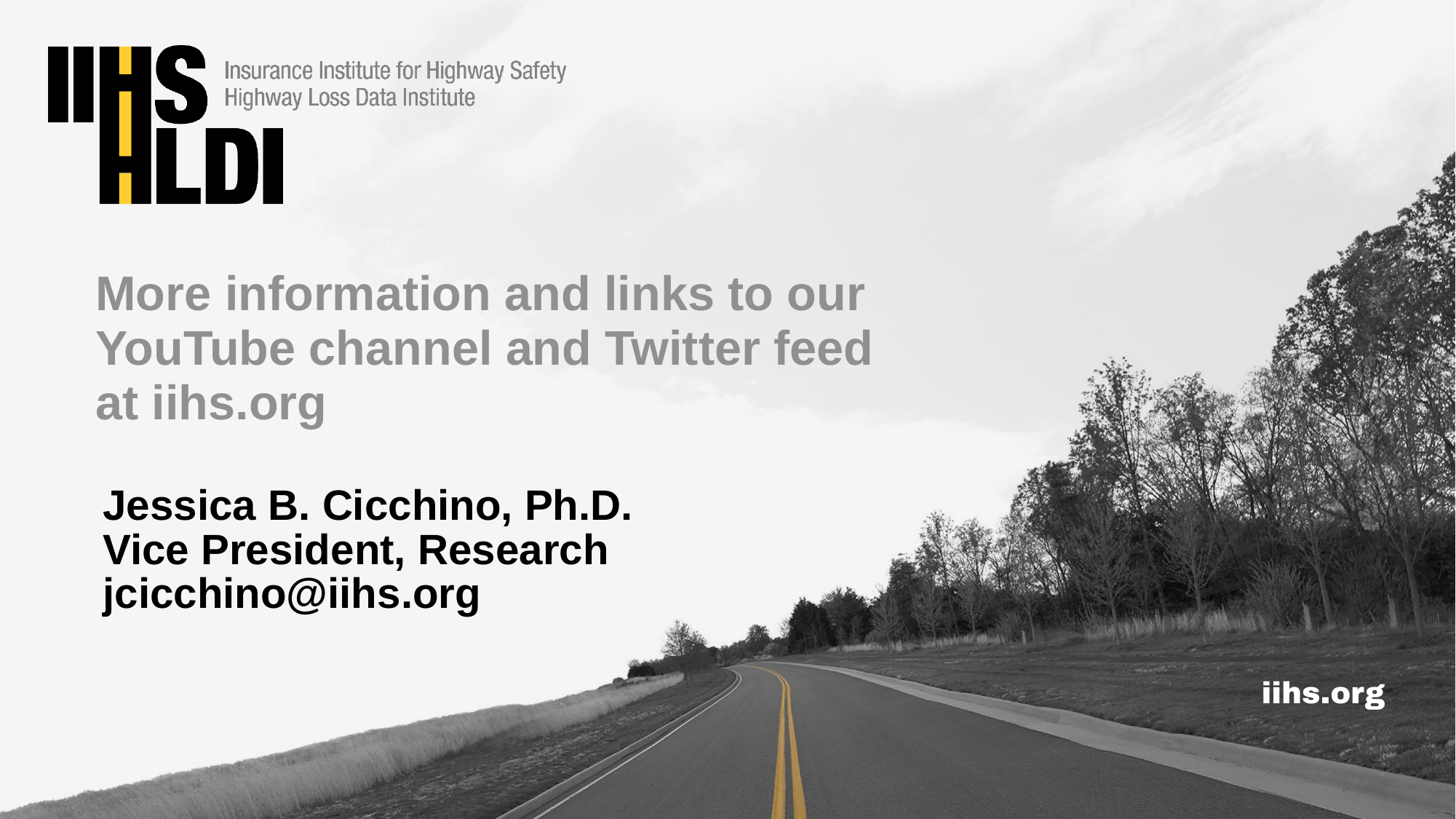

Jessica B. Cicchino, Ph.D.
Vice President, Research
jcicchino@iihs.org